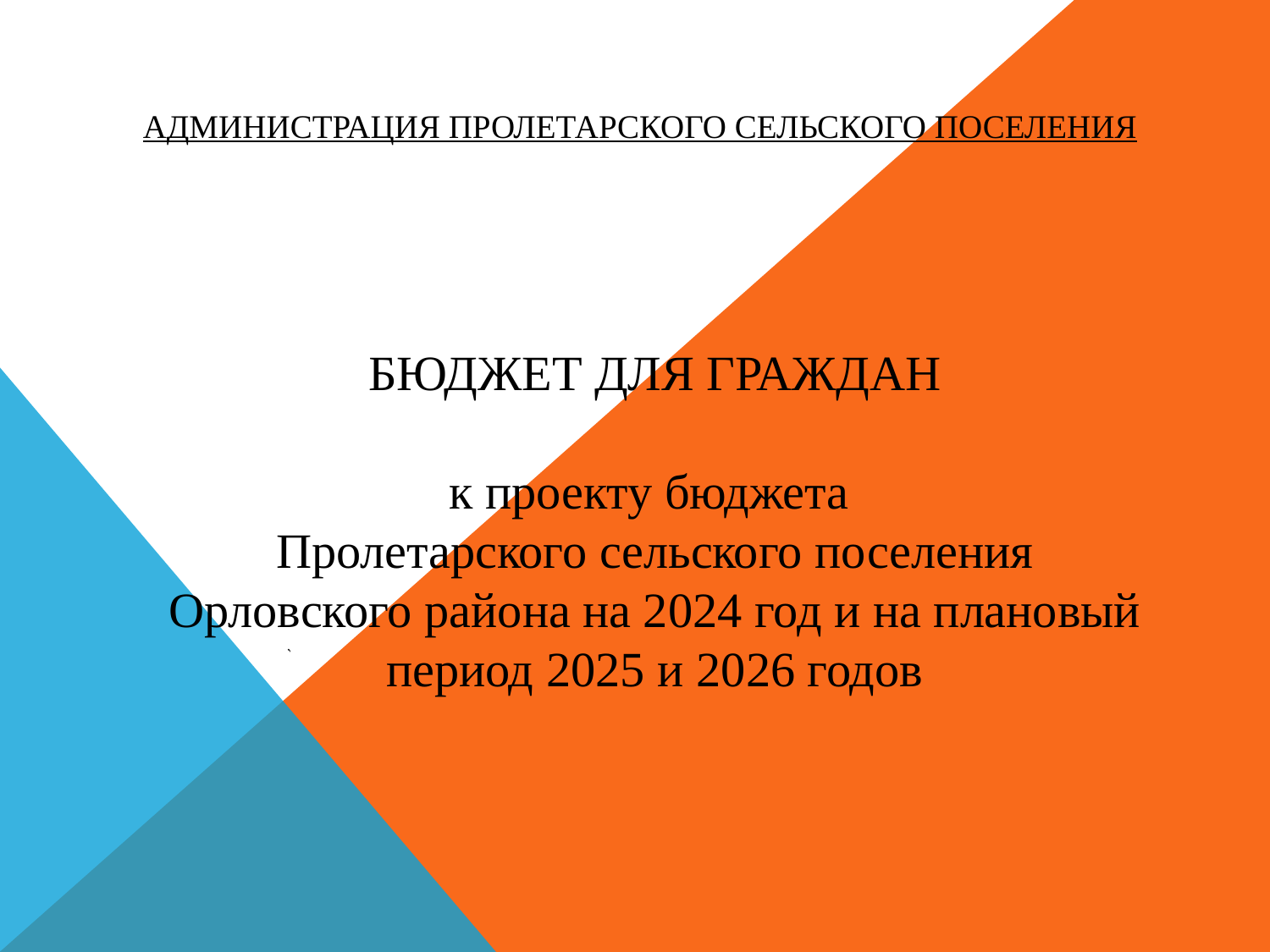

# Администрация ПРОЛЕТАРСКОГО сельского поселения
БЮДЖЕТ ДЛЯ ГРАЖДАН

к проекту бюджета
Пролетарского сельского поселения Орловского района на 2024 год и на плановый период 2025 и 2026 годов

,